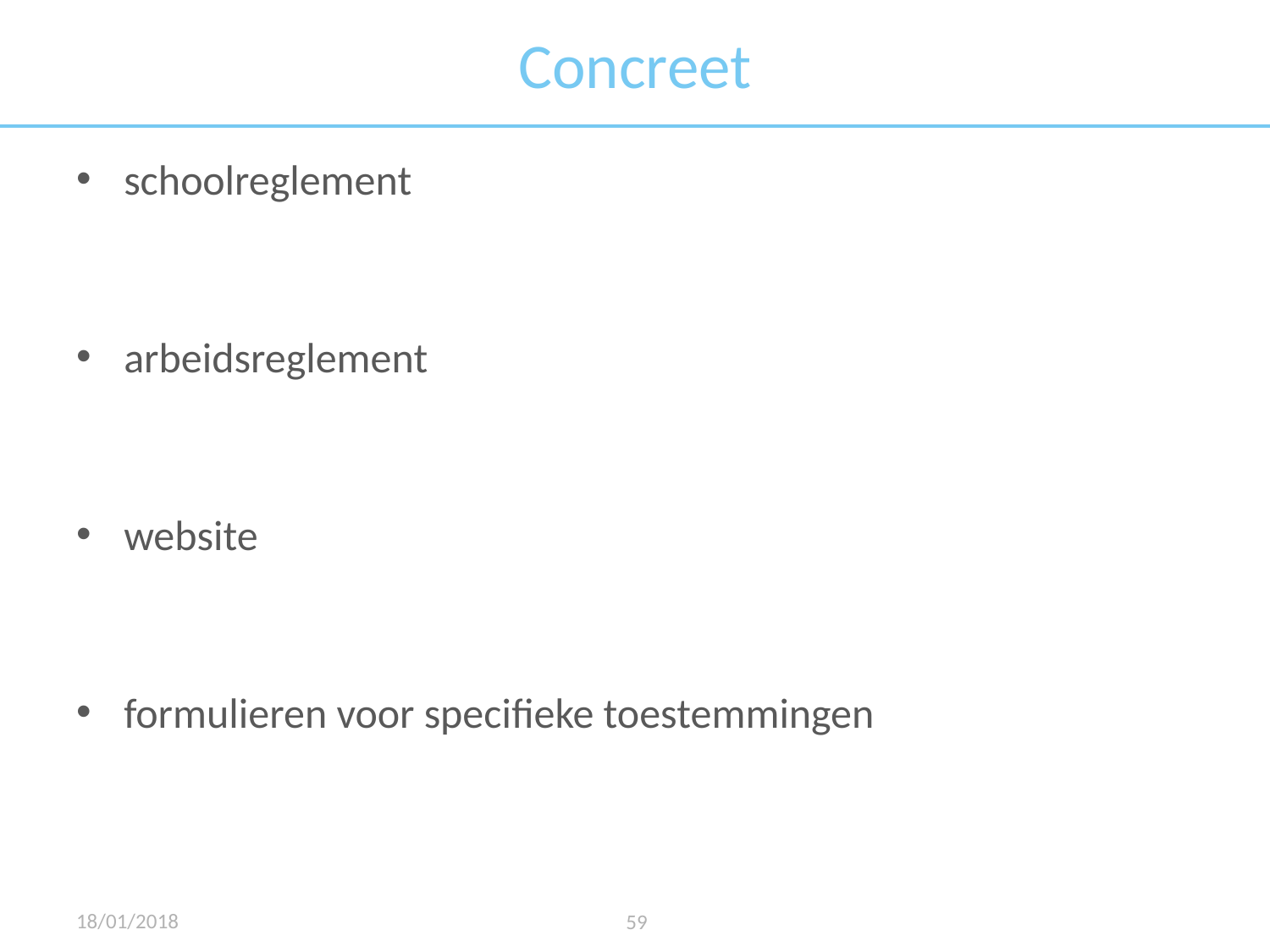

# Concreet
schoolreglement

arbeidsreglement

website

formulieren voor specifieke toestemmingen

18/01/2018
59